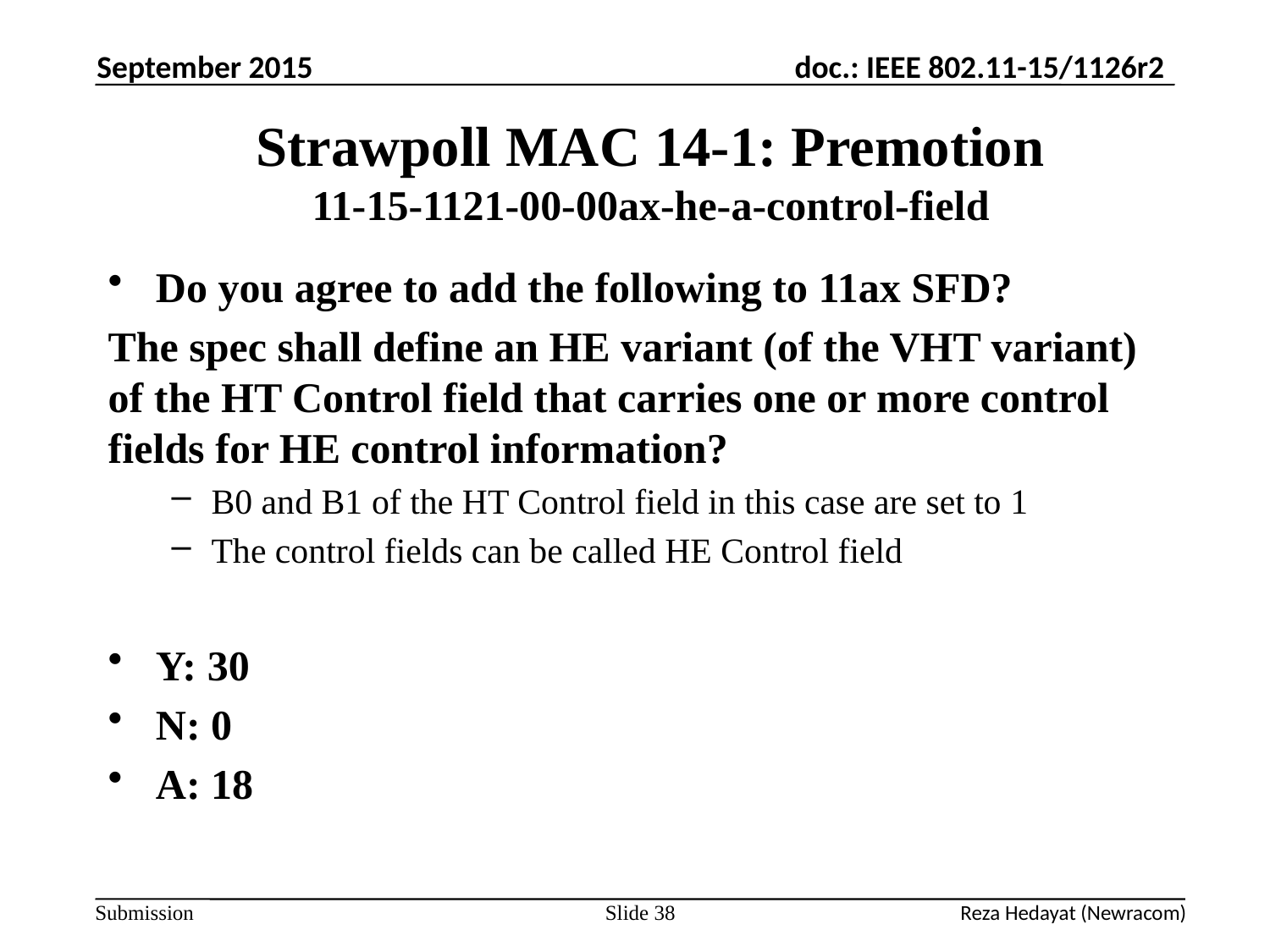

September 2015
# Strawpoll MAC 14-1: Premotion 11-15-1121-00-00ax-he-a-control-field
Do you agree to add the following to 11ax SFD?
The spec shall define an HE variant (of the VHT variant) of the HT Control field that carries one or more control fields for HE control information?
B0 and B1 of the HT Control field in this case are set to 1
The control fields can be called HE Control field

Y: 30
N: 0
A: 18
Slide 38
Reza Hedayat (Newracom)